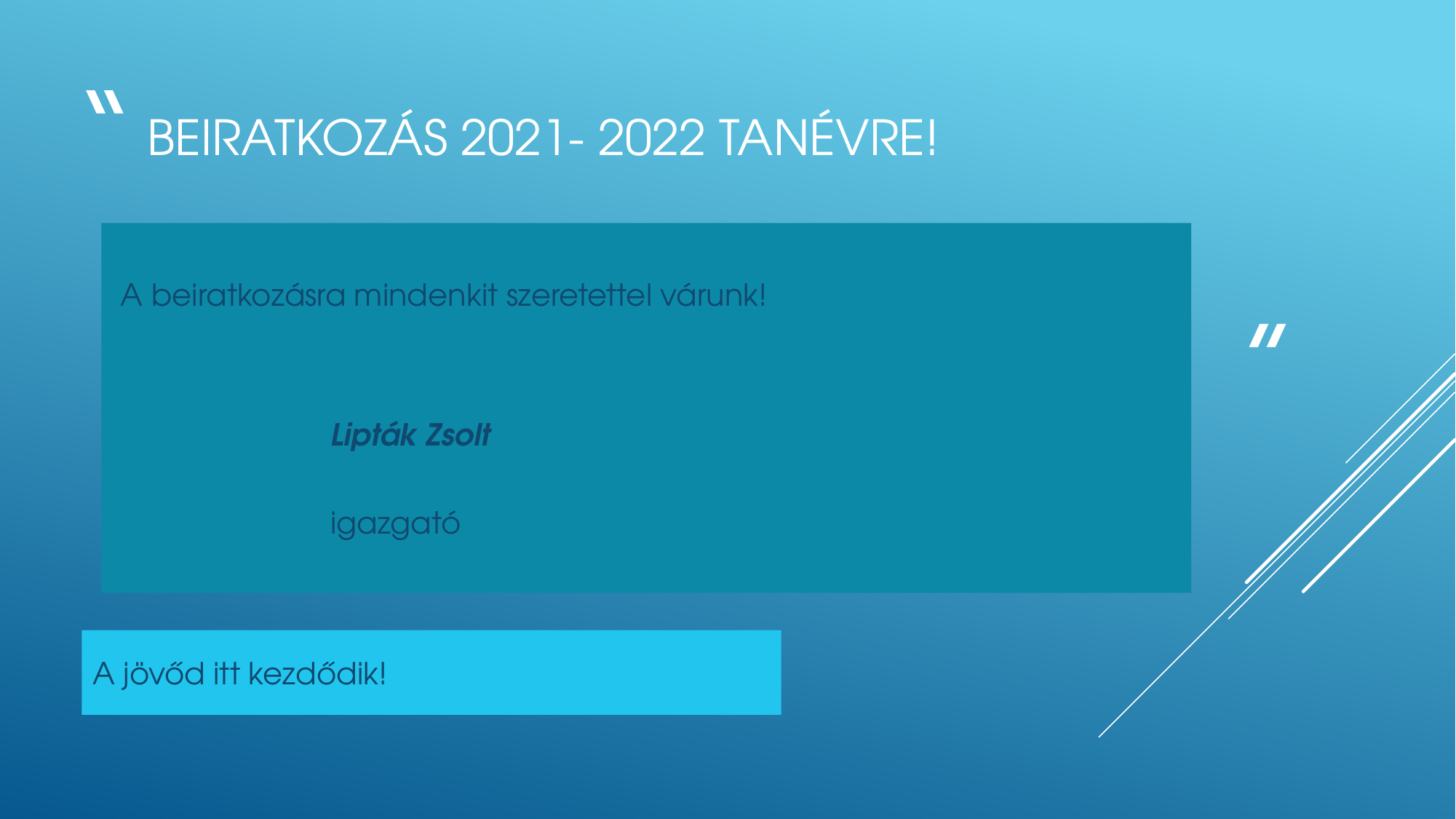

# Beiratkozás 2021- 2022 tanévre!
 A beiratkozásra mindenkit szeretettel várunk!

											Lipták Zsolt
											igazgató
A jövőd itt kezdődik!